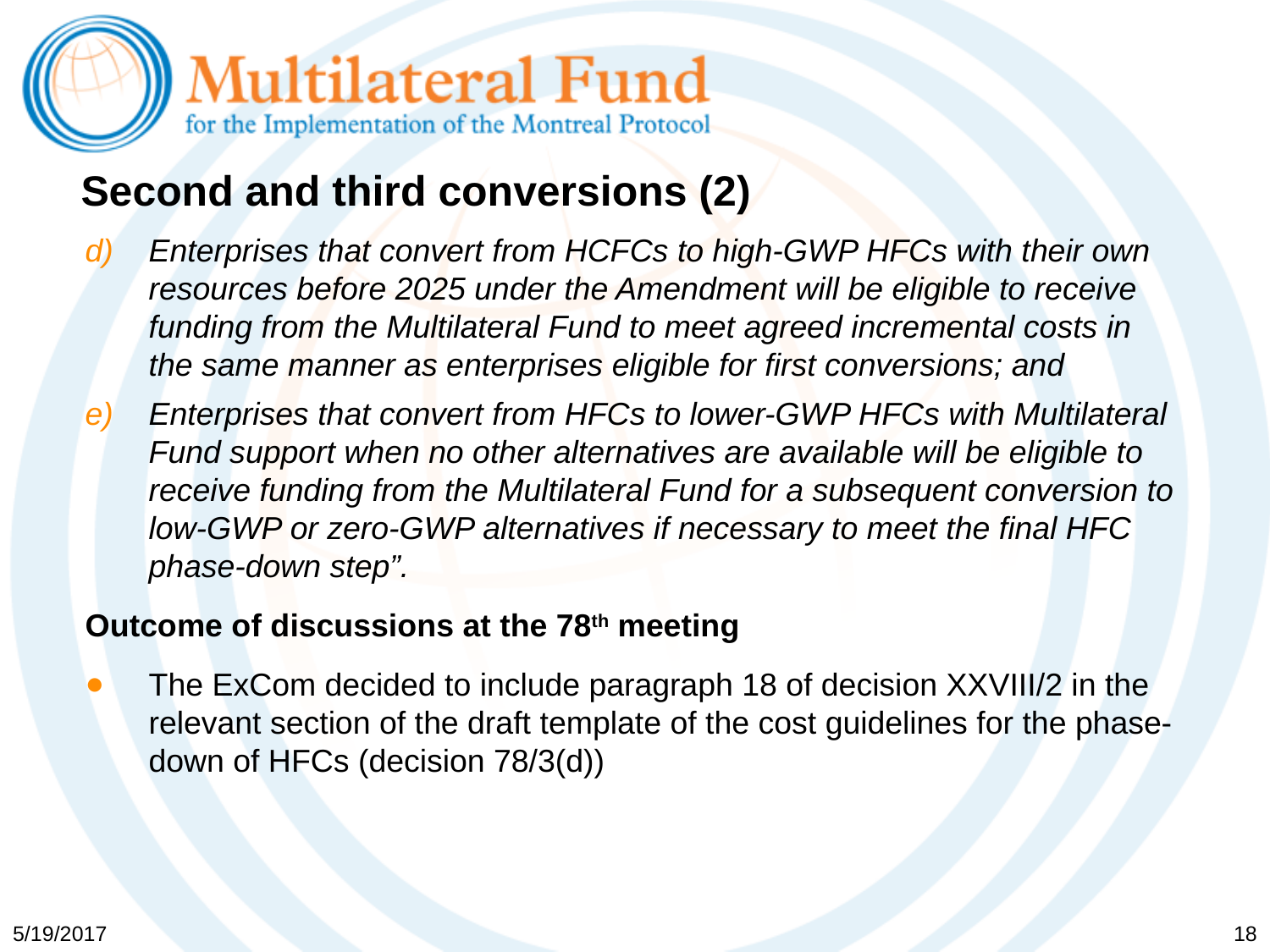

# Second and third conversions (2)
Enterprises that convert from HCFCs to high-GWP HFCs with their own resources before 2025 under the Amendment will be eligible to receive funding from the Multilateral Fund to meet agreed incremental costs in the same manner as enterprises eligible for first conversions; and
Enterprises that convert from HFCs to lower-GWP HFCs with Multilateral Fund support when no other alternatives are available will be eligible to receive funding from the Multilateral Fund for a subsequent conversion to low-GWP or zero-GWP alternatives if necessary to meet the final HFC phase-down step”.
Outcome of discussions at the 78th meeting
The ExCom decided to include paragraph 18 of decision XXVIII/2 in the relevant section of the draft template of the cost guidelines for the phase-down of HFCs (decision 78/3(d))
5/19/2017
18